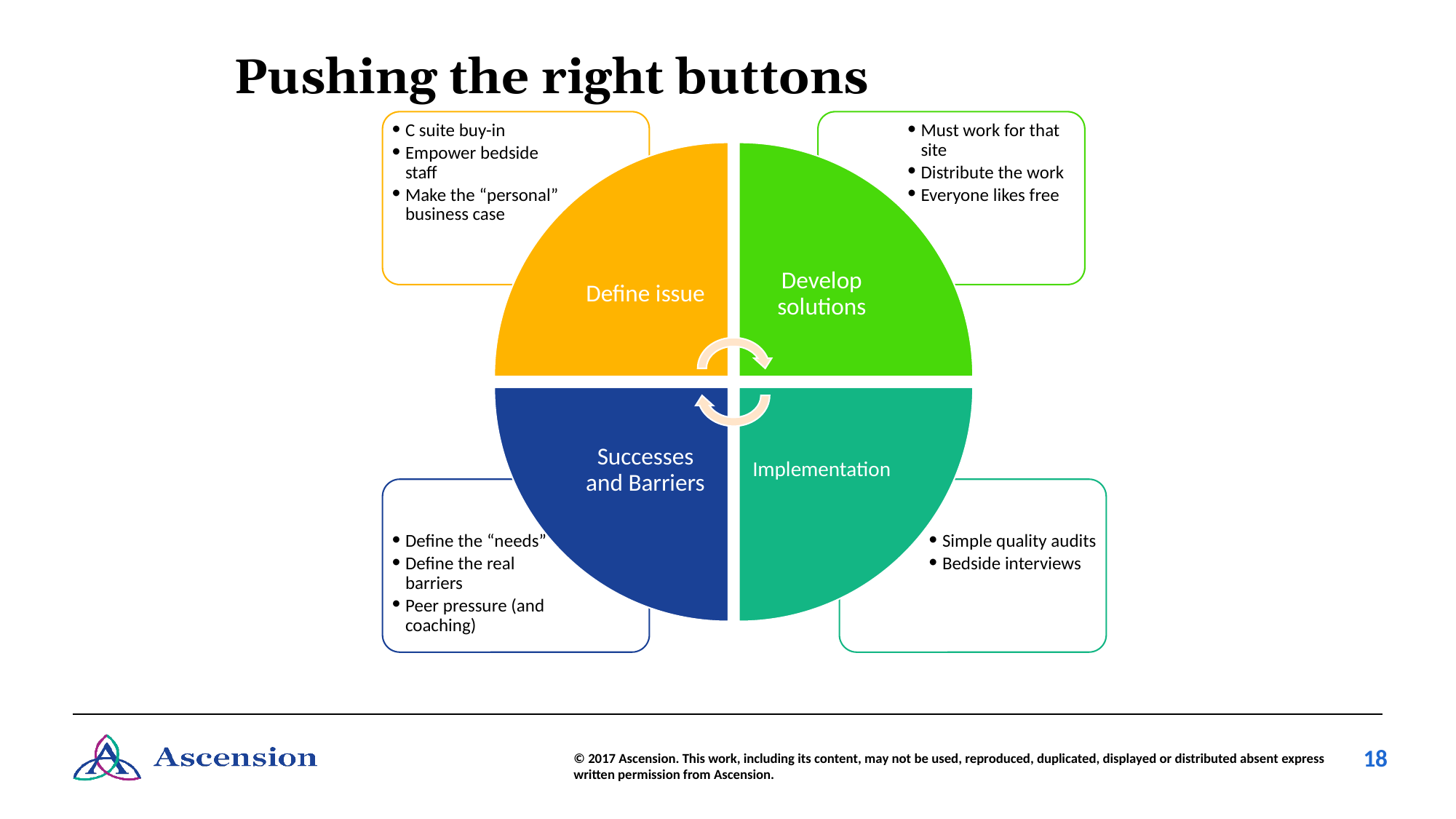

# Pushing the right buttons

C suite buy-in
Empower bedside staff
Make the “personal” business case
Must work for that site
Distribute the work
Everyone likes free

Define issue
Develop solutions

Successes and Barriers

Implementation

Define the “needs”
Define the real barriers
Peer pressure (and coaching)
Simple quality audits
Bedside interviews